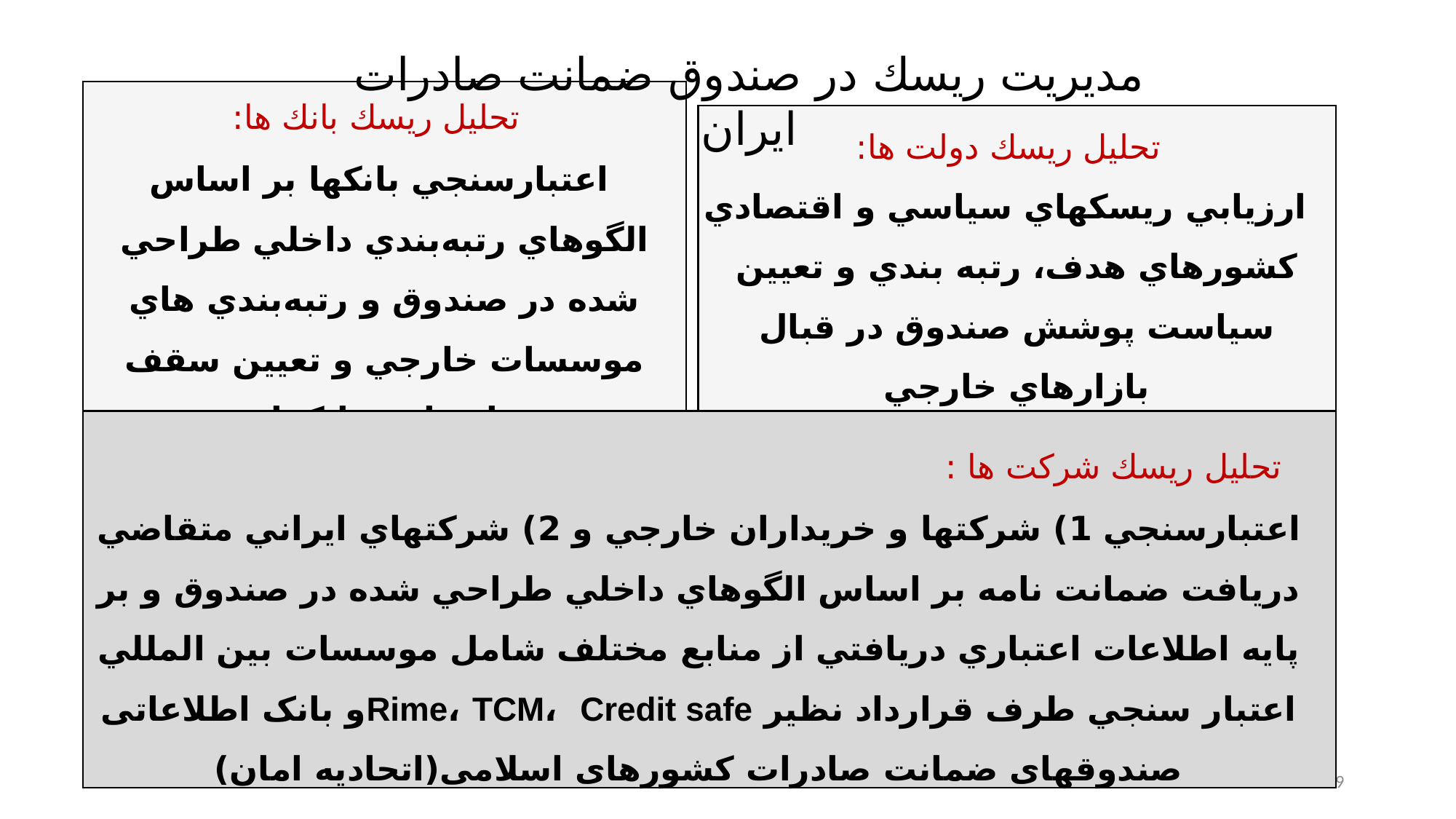

مديريت ريسك در صندوق ضمانت صادرات ایران
  تحليل ريسك دولت ها:
  ارزيابي ريسكهاي سياسي و اقتصادي كشورهاي هدف، رتبه بندي و تعيين سياست پوشش صندوق در قبال بازارهاي خارجي

  تحليل ريسك بانك ها:
 اعتبارسنجي بانكها بر اساس الگوهاي رتبه‌بندي داخلي طراحي شده در صندوق و رتبه‌بندي هاي موسسات خارجي و تعيين سقف اعتباري بانكها

   تحليل ريسك شركت ها :
اعتبارسنجي 1) شركتها و خريداران خارجي و 2) شركتهاي ايراني متقاضي دريافت ضمانت نامه بر اساس الگوهاي داخلي طراحي شده در صندوق و بر پايه اطلاعات اعتباري دريافتي از منابع مختلف شامل موسسات بين المللي اعتبار سنجي طرف قرارداد نظير Rime، TCM،  Credit safeو بانک اطلاعاتی صندوقهای ضمانت صادرات کشورهای اسلامی(اتحادیه امان)
9